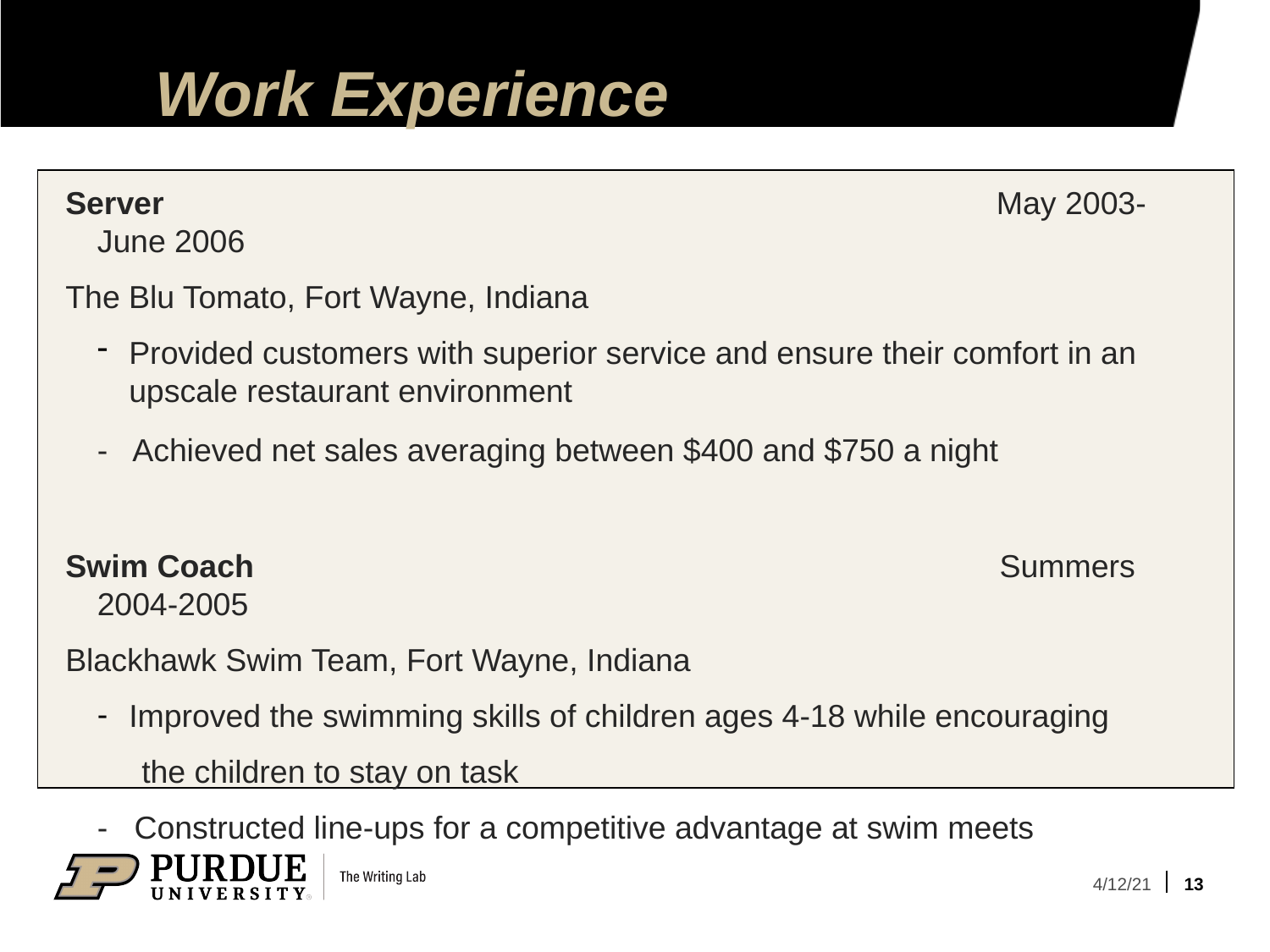

# Work Experience

Server                                                                                              May 2003-June 2006
The Blu Tomato, Fort Wayne, Indiana
Provided customers with superior service and ensure their comfort in an upscale restaurant environment
-   Achieved net sales averaging between $400 and $750 a night

Swim Coach                                                                                    Summers 2004-2005
Blackhawk Swim Team, Fort Wayne, Indiana
Improved the swimming skills of children ages 4-18 while encouraging
     the children to stay on task
-   Constructed line-ups for a competitive advantage at swim meets
13
4/12/21